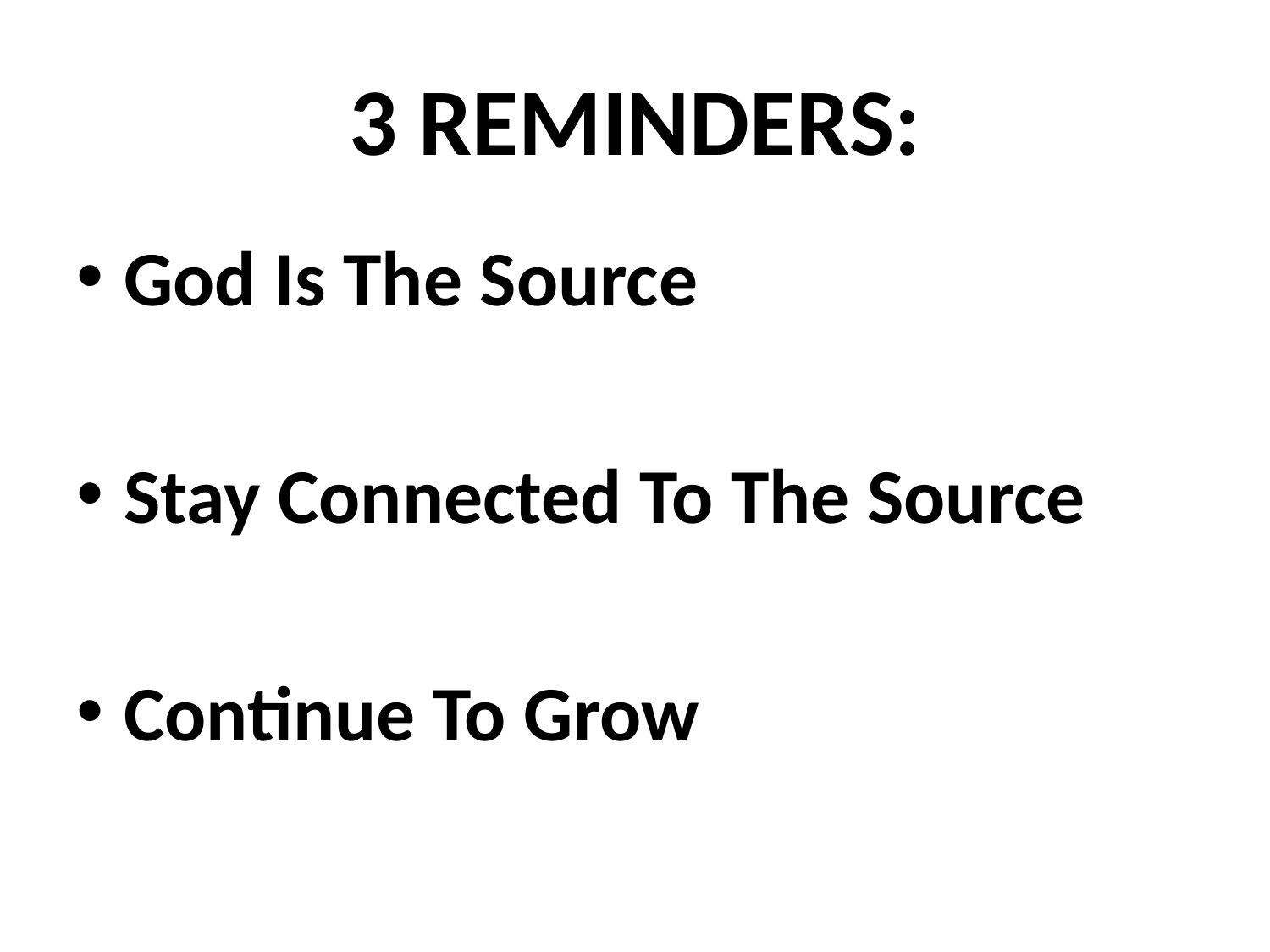

# 3 REMINDERS:
God Is The Source

Stay Connected To The Source

Continue To Grow